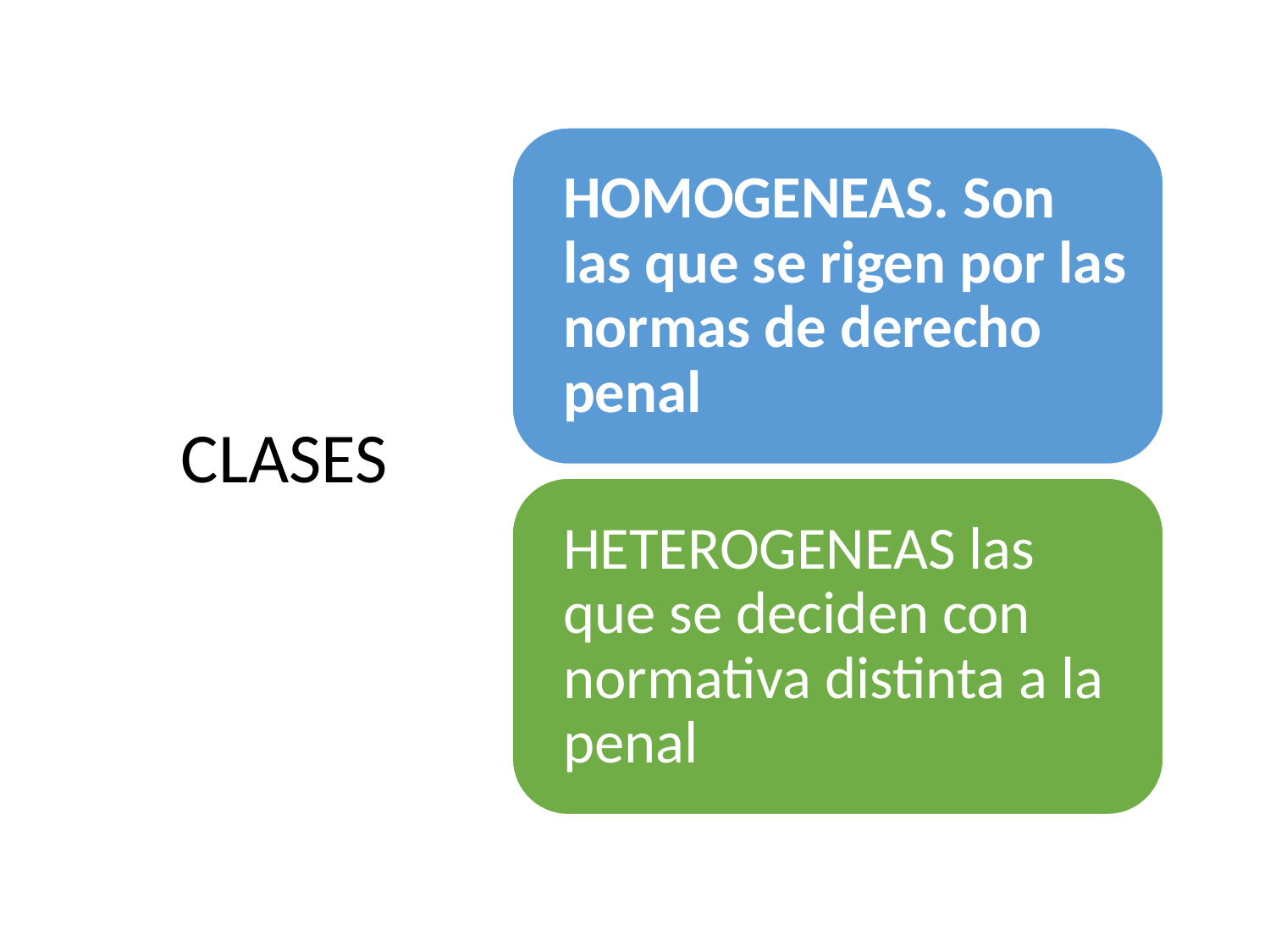

# CLASES
HOMOGENEAS. Son las que se rigen por las normas de derecho penal
HETEROGENEAS las que se deciden con normativa distinta a la penal